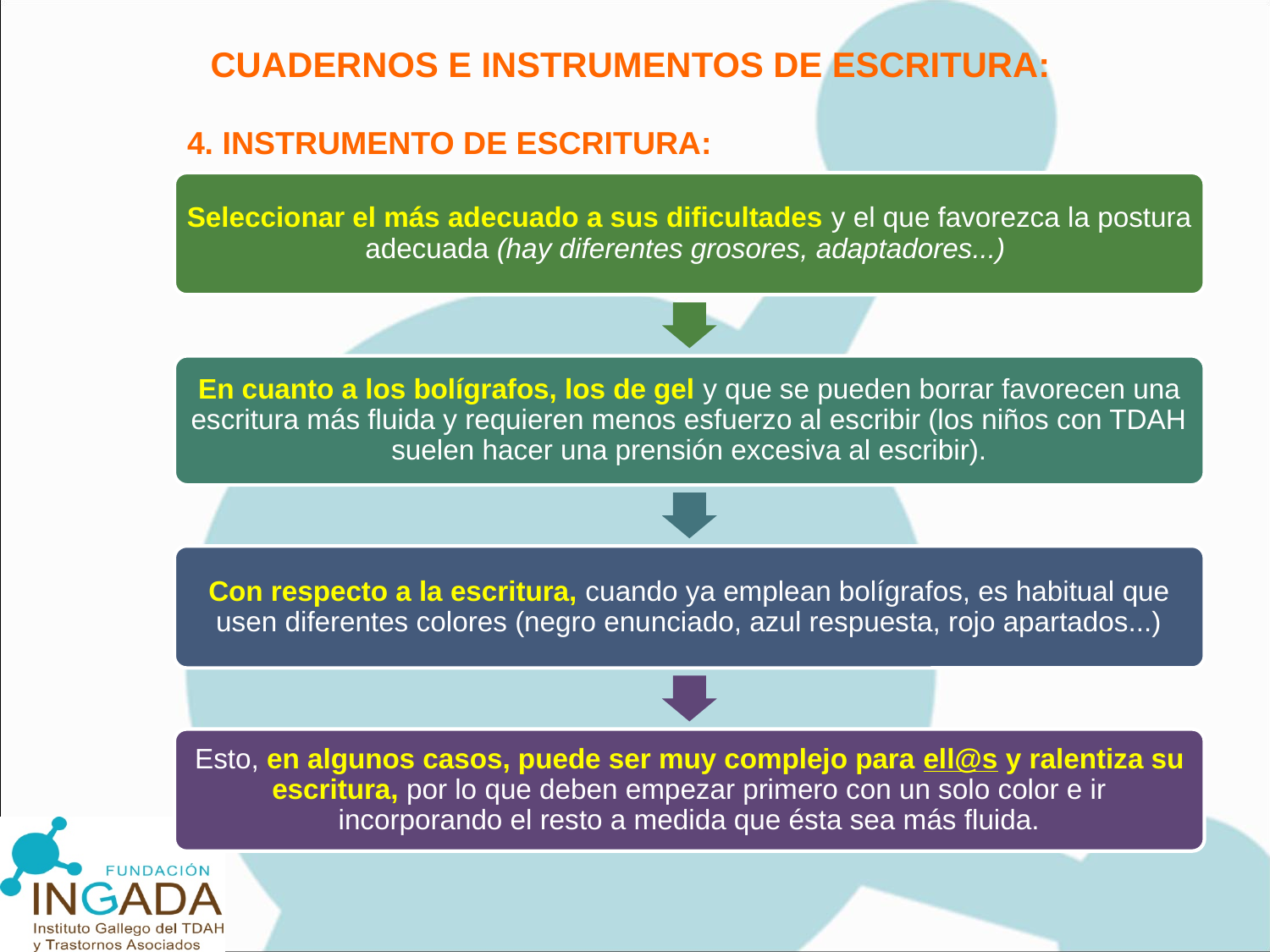

CUADERNOS E INSTRUMENTOS DE ESCRITURA:
4. INSTRUMENTO DE ESCRITURA:

Seleccionar el más adecuado a sus dificultades y el que favorezca la postura adecuada (hay diferentes grosores, adaptadores...)

En cuanto a los bolígrafos, los de gel y que se pueden borrar favorecen una escritura más fluida y requieren menos esfuerzo al escribir (los niños con TDAH suelen hacer una prensión excesiva al escribir).

Con respecto a la escritura, cuando ya emplean bolígrafos, es habitual que usen diferentes colores (negro enunciado, azul respuesta, rojo apartados...)

Esto, en algunos casos, puede ser muy complejo para ell@s y ralentiza su escritura, por lo que deben empezar primero con un solo color e ir incorporando el resto a medida que ésta sea más fluida.